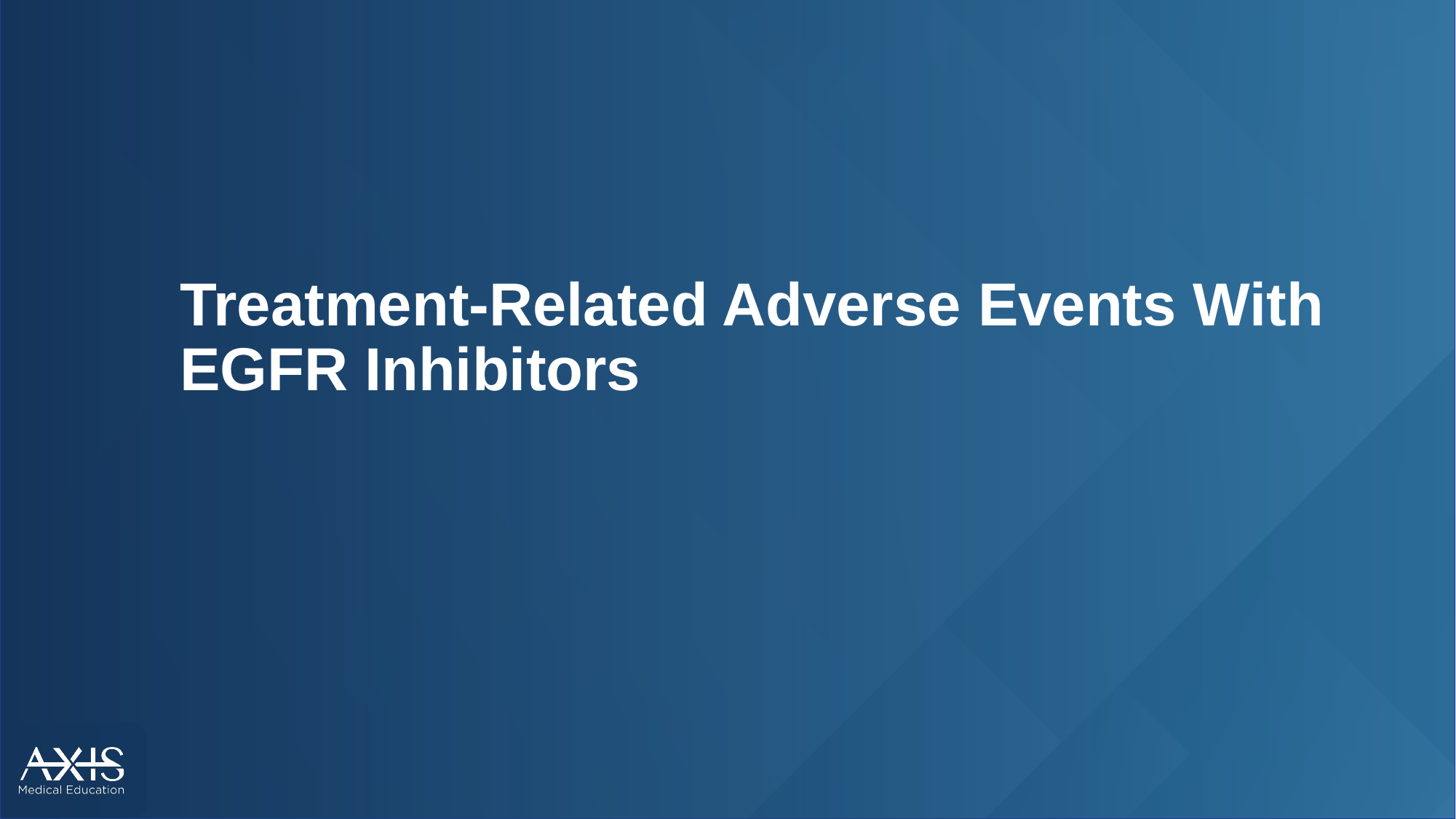

# Treatment-Related Adverse Events With EGFR Inhibitors